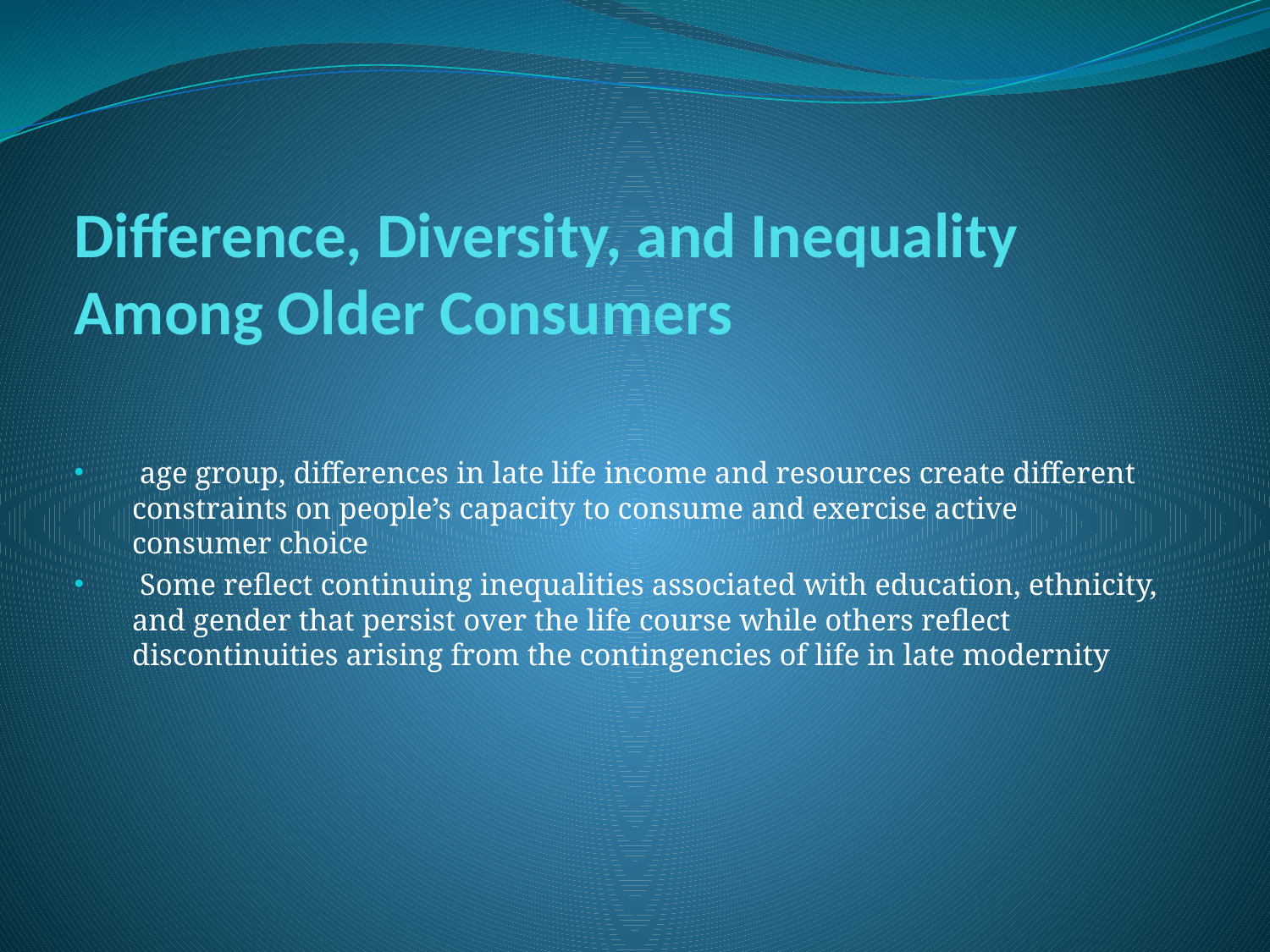

# Difference, Diversity, and Inequality Among Older Consumers
 age group, differences in late life income and resources create different constraints on people’s capacity to consume and exercise active consumer choice
 Some reflect continuing inequalities associated with education, ethnicity, and gender that persist over the life course while others reflect discontinuities arising from the contingencies of life in late modernity